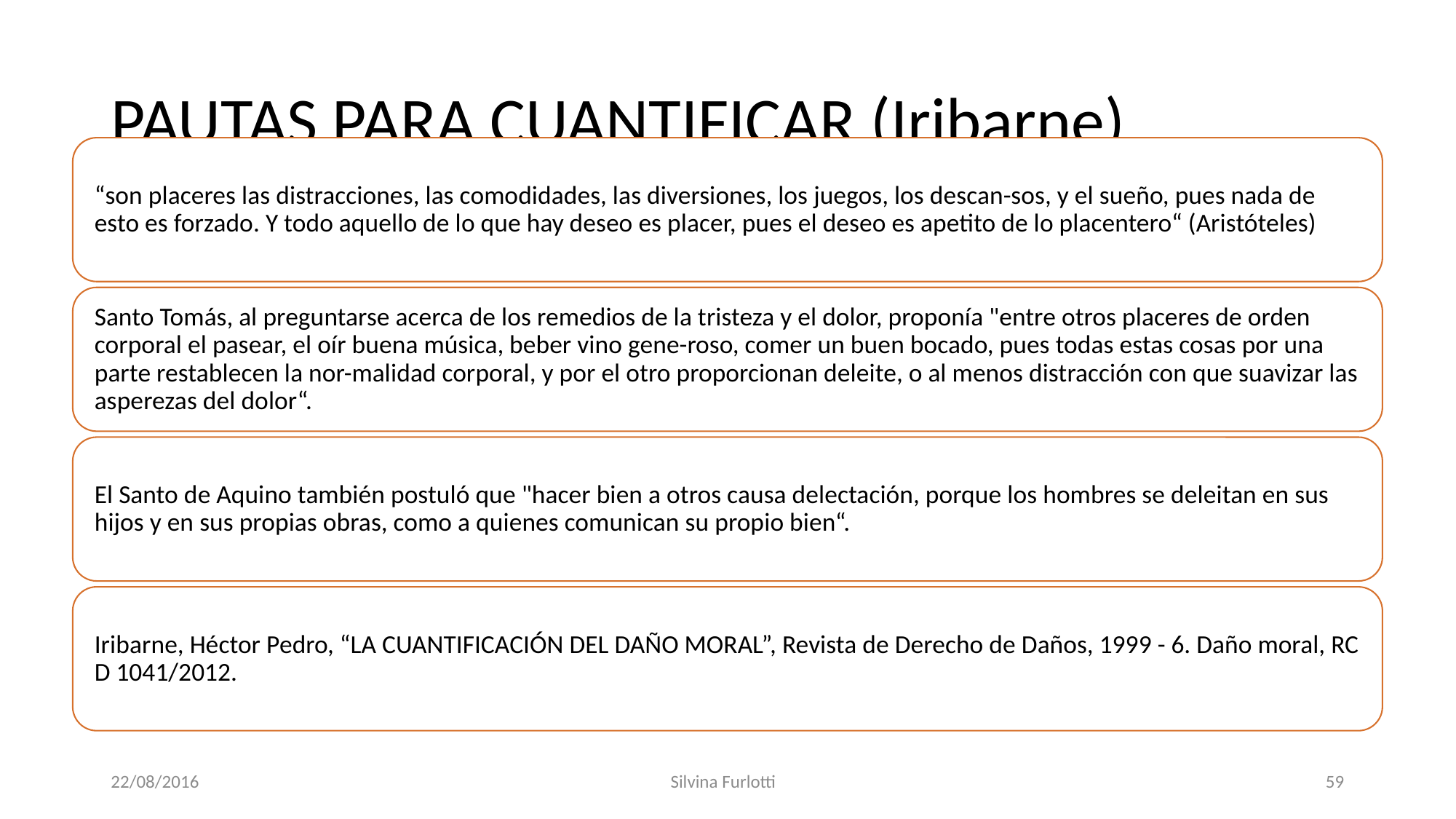

# PAUTAS PARA CUANTIFICAR (Iribarne)
“son placeres las distracciones, las comodidades, las diversiones, los juegos, los descan-sos, y el sueño, pues nada de esto es forzado. Y todo aquello de lo que hay deseo es placer, pues el deseo es apetito de lo placentero“ (Aristóteles)
Santo Tomás, al preguntarse acerca de los remedios de la tristeza y el dolor, proponía "entre otros placeres de orden corporal el pasear, el oír buena música, beber vino gene-roso, comer un buen bocado, pues todas estas cosas por una parte restablecen la nor-malidad corporal, y por el otro proporcionan deleite, o al menos distracción con que suavizar las asperezas del dolor“.
El Santo de Aquino también postuló que "hacer bien a otros causa delectación, porque los hombres se deleitan en sus hijos y en sus propias obras, como a quienes comunican su propio bien“.
Iribarne, Héctor Pedro, “LA CUANTIFICACIÓN DEL DAÑO MORAL”, Revista de Derecho de Daños, 1999 - 6. Daño moral, RC D 1041/2012.
22/08/2016
Silvina Furlotti
59